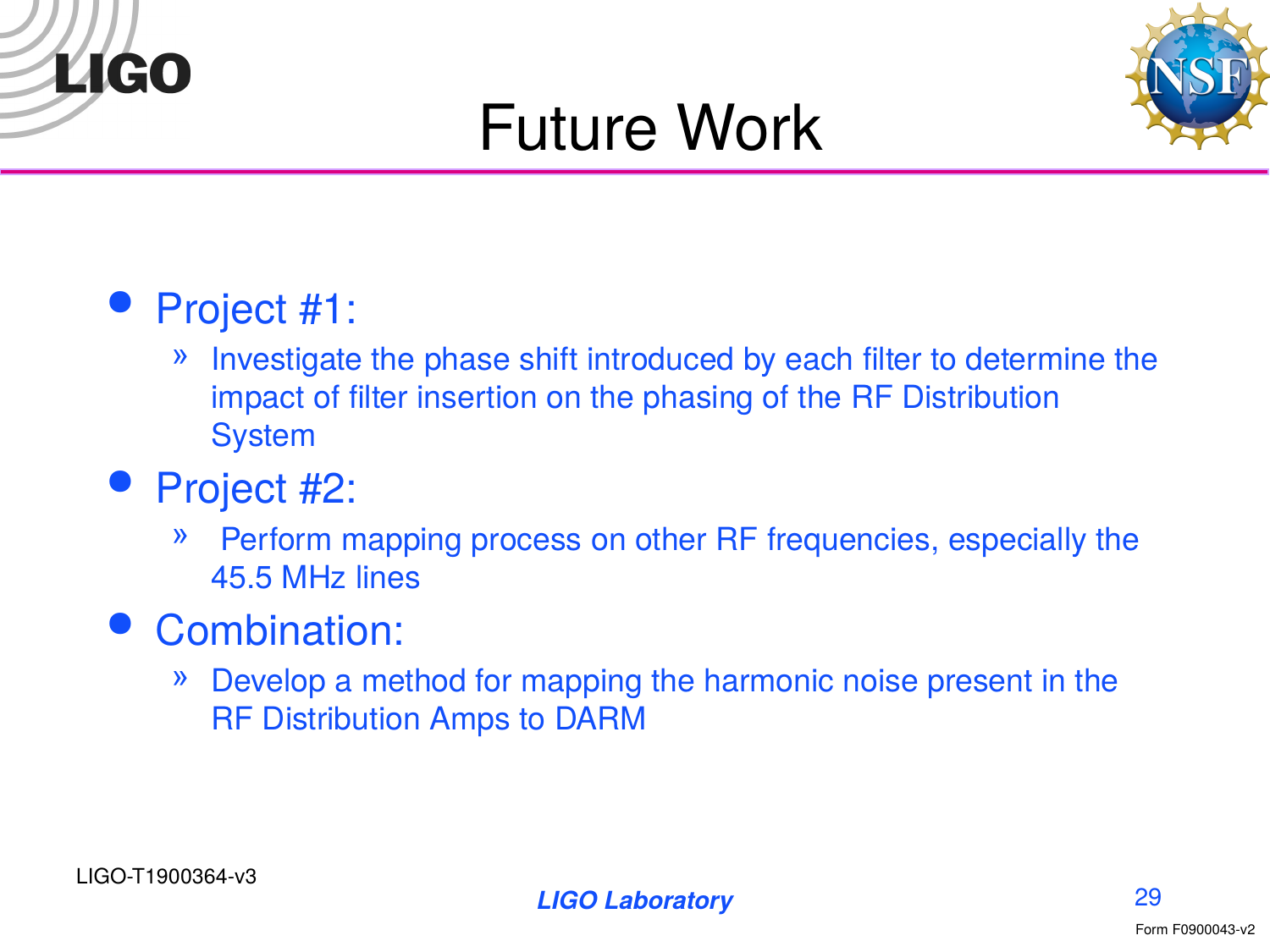

# Future Work
Project #1:
Investigate the phase shift introduced by each filter to determine the impact of filter insertion on the phasing of the RF Distribution System
Project #2:
 Perform mapping process on other RF frequencies, especially the 45.5 MHz lines
Combination:
Develop a method for mapping the harmonic noise present in the RF Distribution Amps to DARM
LIGO-T1900364-v3

LIGO Laboratory
29